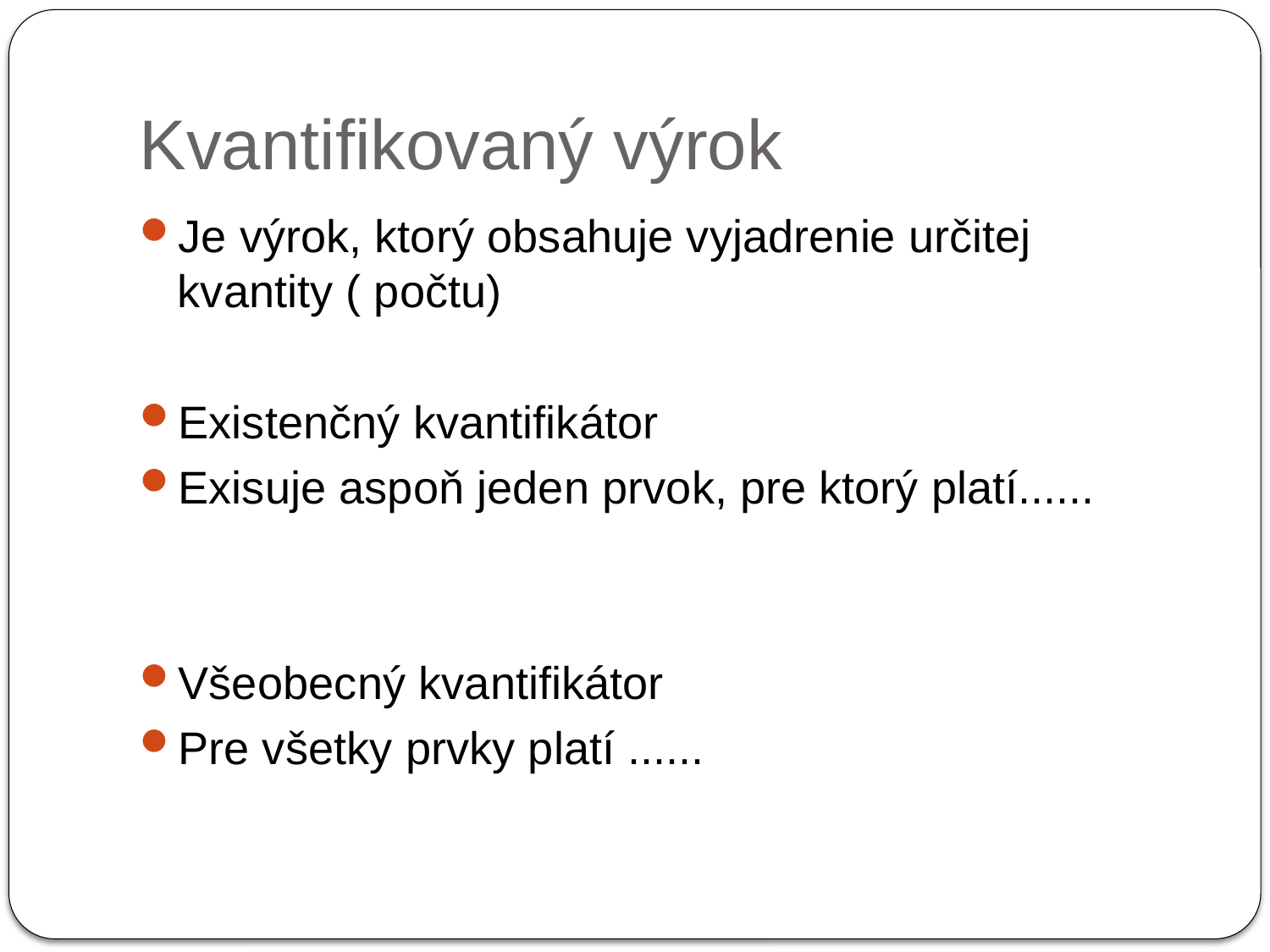

# Kvantifikovaný výrok
Je výrok, ktorý obsahuje vyjadrenie určitej kvantity ( počtu)

Existenčný kvantifikátor
Exisuje aspoň jeden prvok, pre ktorý platí......

Všeobecný kvantifikátor
Pre všetky prvky platí ......